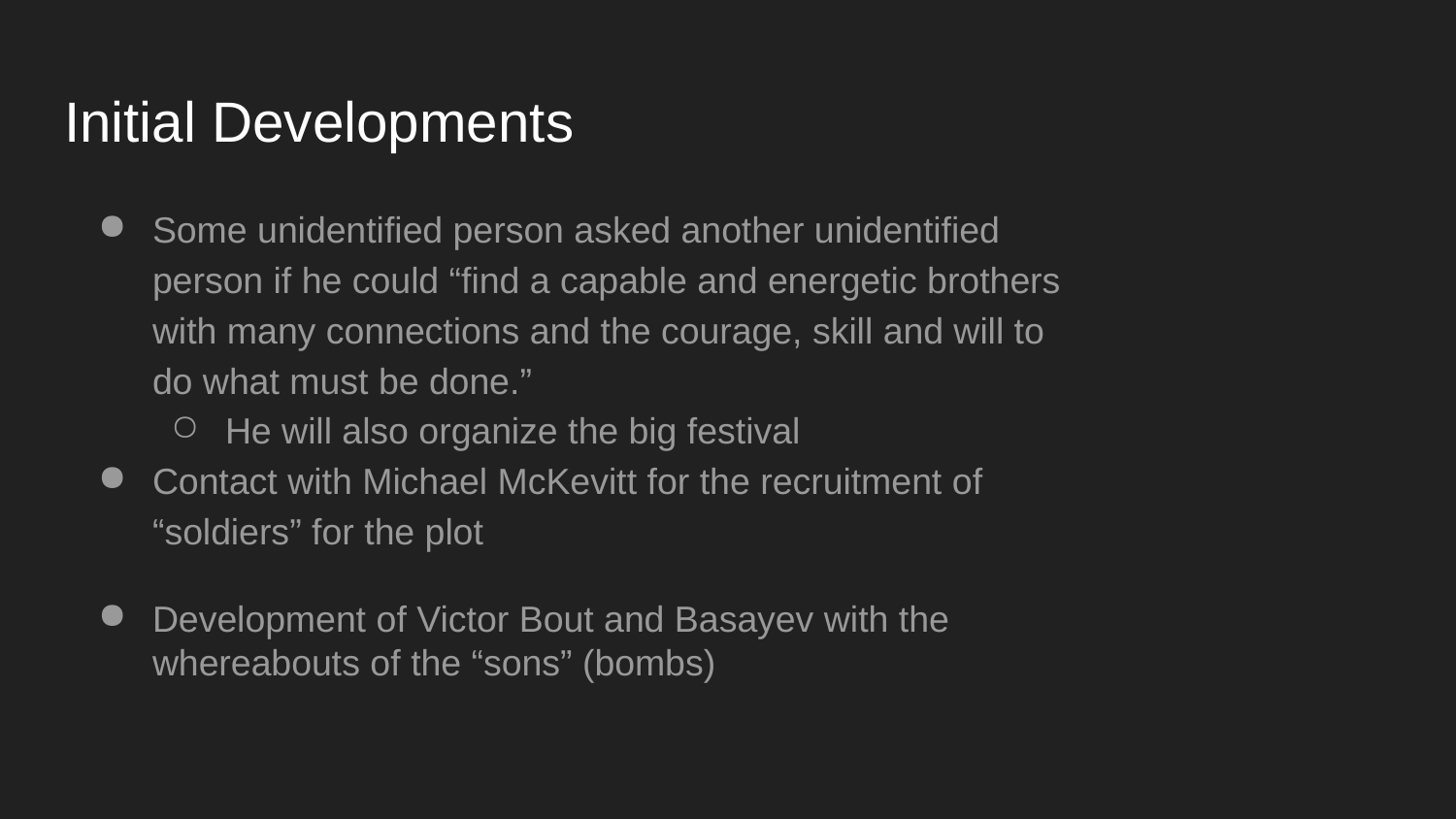

# Initial Developments
Some unidentified person asked another unidentified person if he could “find a capable and energetic brothers with many connections and the courage, skill and will to do what must be done.”
He will also organize the big festival
Contact with Michael McKevitt for the recruitment of “soldiers” for the plot

Development of Victor Bout and Basayev with the whereabouts of the “sons” (bombs)